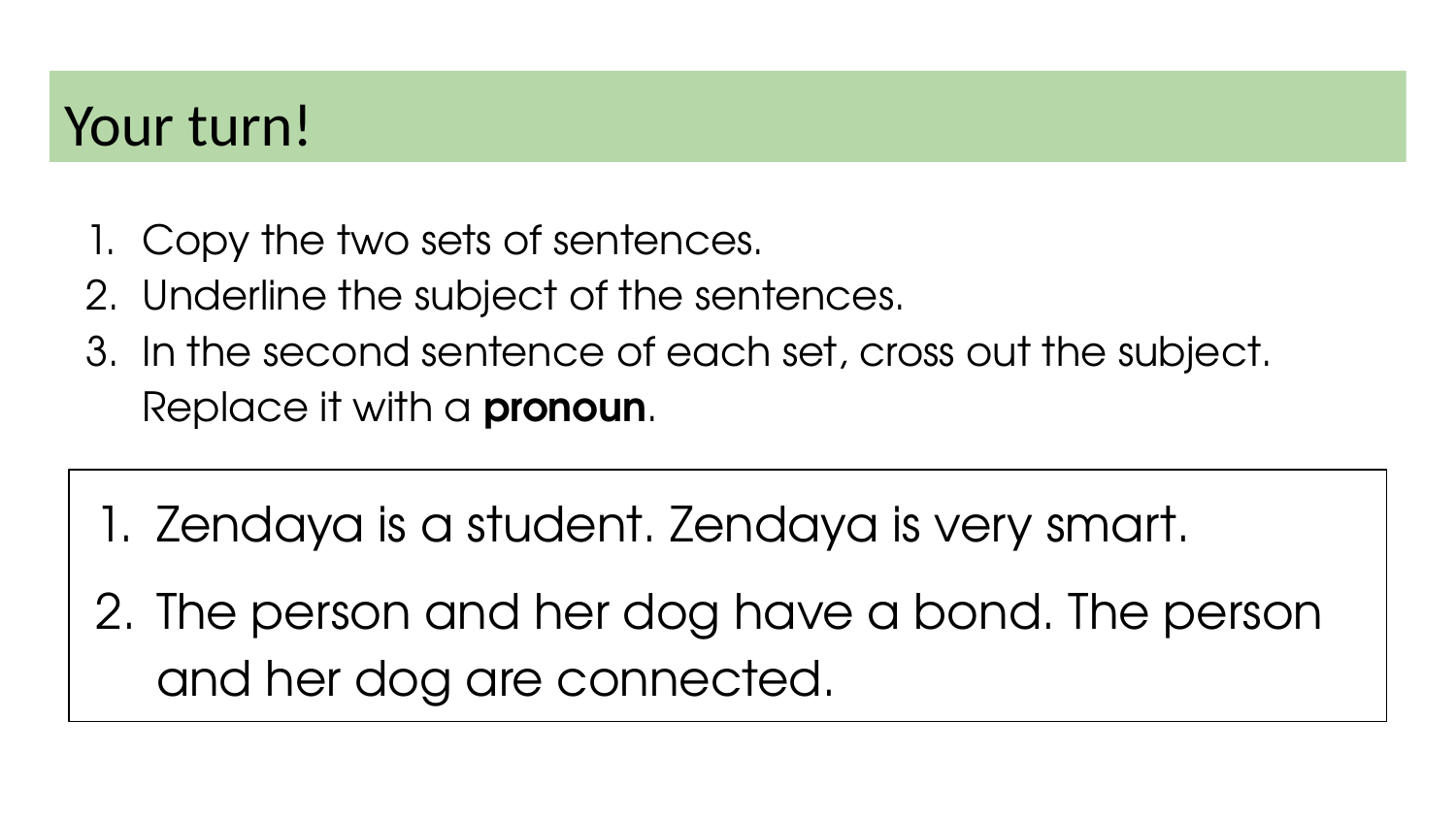

Your turn!
Copy the two sets of sentences.
Underline the subject of the sentences.
In the second sentence of each set, cross out the subject. Replace it with a pronoun.

Zendaya is a student. Zendaya is very smart.
The person and her dog have a bond. The person and her dog are connected.